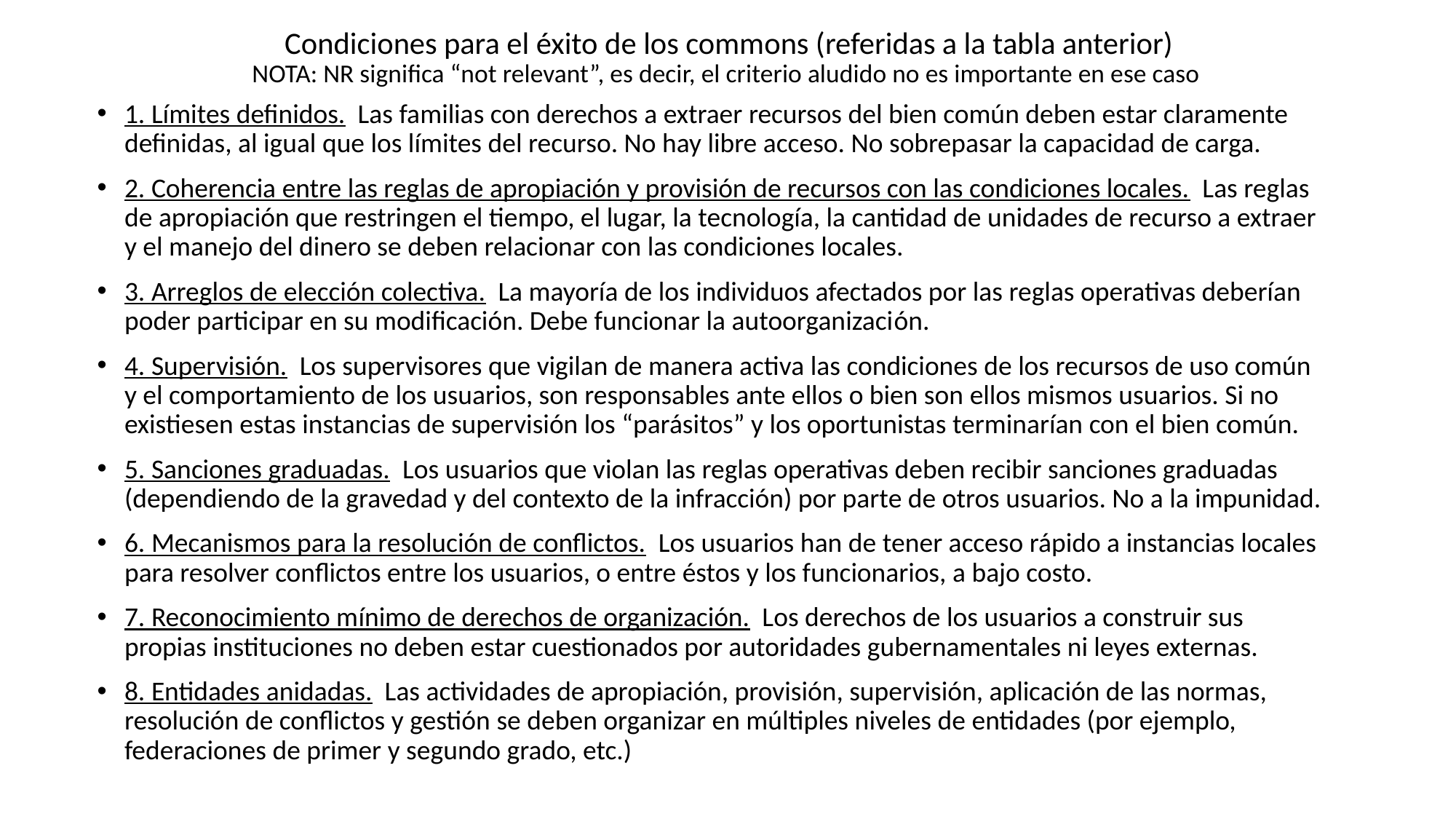

# Condiciones para el éxito de los commons (referidas a la tabla anterior) NOTA: NR significa “not relevant”, es decir, el criterio aludido no es importante en ese caso
1. Límites definidos.  Las familias con derechos a extraer recursos del bien común deben estar claramente definidas, al igual que los límites del recurso. No hay libre acceso. No sobrepasar la capacidad de carga.
2. Coherencia entre las reglas de apropiación y provisión de recursos con las condiciones locales.  Las reglas de apropiación que restringen el tiempo, el lugar, la tecnología, la cantidad de unidades de recurso a extraer y el manejo del dinero se deben relacionar con las condiciones locales.
3. Arreglos de elección colectiva.  La mayoría de los individuos afectados por las reglas operativas deberían poder participar en su modificación. Debe funcionar la autoorganización.
4. Supervisión.  Los supervisores que vigilan de manera activa las condiciones de los recursos de uso común y el comportamiento de los usuarios, son responsables ante ellos o bien son ellos mismos usuarios. Si no existiesen estas instancias de supervisión los “parásitos” y los oportunistas terminarían con el bien común.
5. Sanciones graduadas.  Los usuarios que violan las reglas operativas deben recibir sanciones graduadas (dependiendo de la gravedad y del contexto de la infracción) por parte de otros usuarios. No a la impunidad.
6. Mecanismos para la resolución de conflictos.  Los usuarios han de tener acceso rápido a instancias locales para resolver conflictos entre los usuarios, o entre éstos y los funcionarios, a bajo costo.
7. Reconocimiento mínimo de derechos de organización.  Los derechos de los usuarios a construir sus propias instituciones no deben estar cuestionados por autoridades gubernamentales ni leyes externas.
8. Entidades anidadas.  Las actividades de apropiación, provisión, supervisión, aplicación de las normas, resolución de conflictos y gestión se deben organizar en múltiples niveles de entidades (por ejemplo, federaciones de primer y segundo grado, etc.)